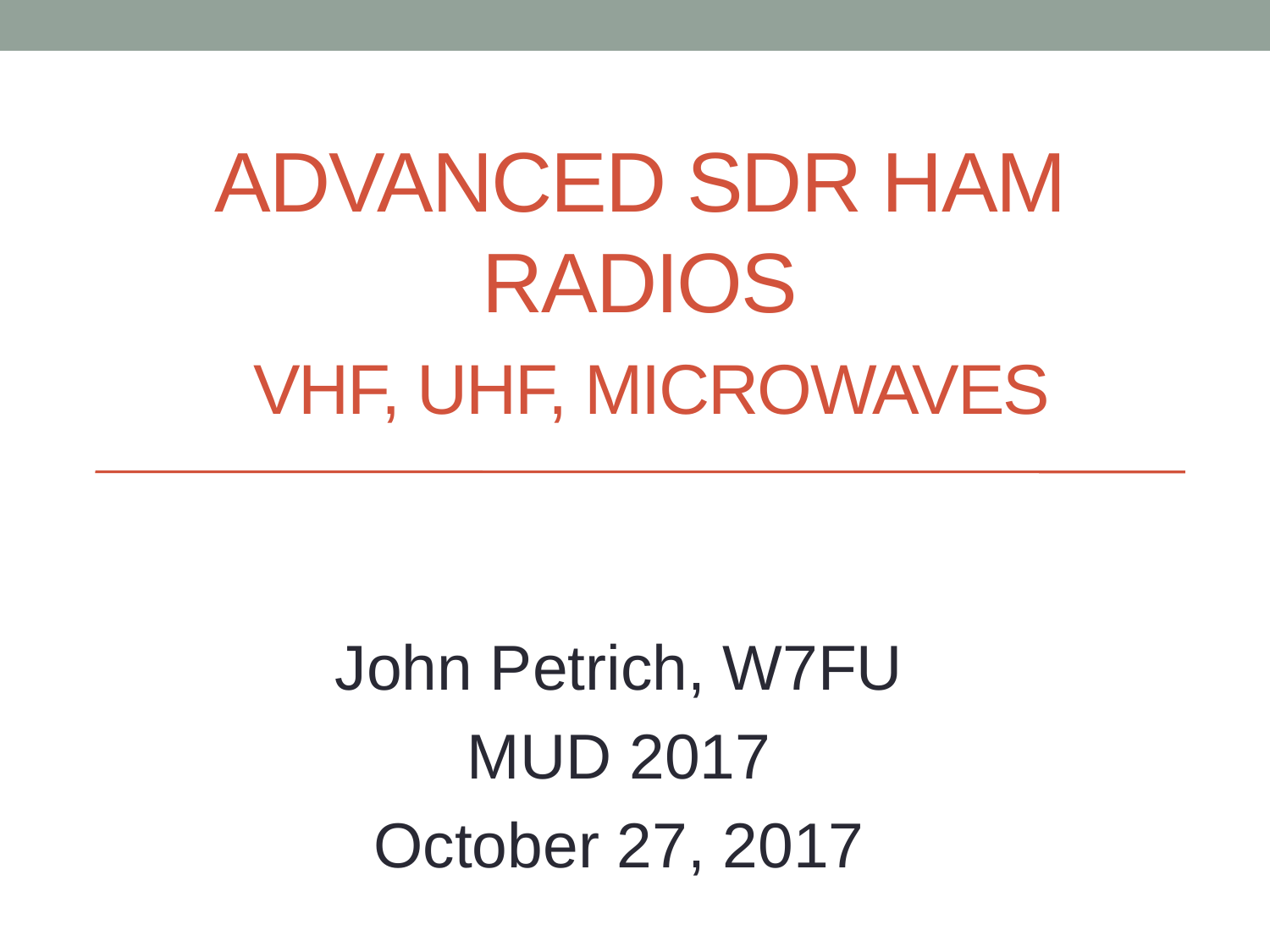

# Advanced SDR Ham radios vhf, UHF, Microwaves

John Petrich, W7FU
MUD 2017
October 27, 2017